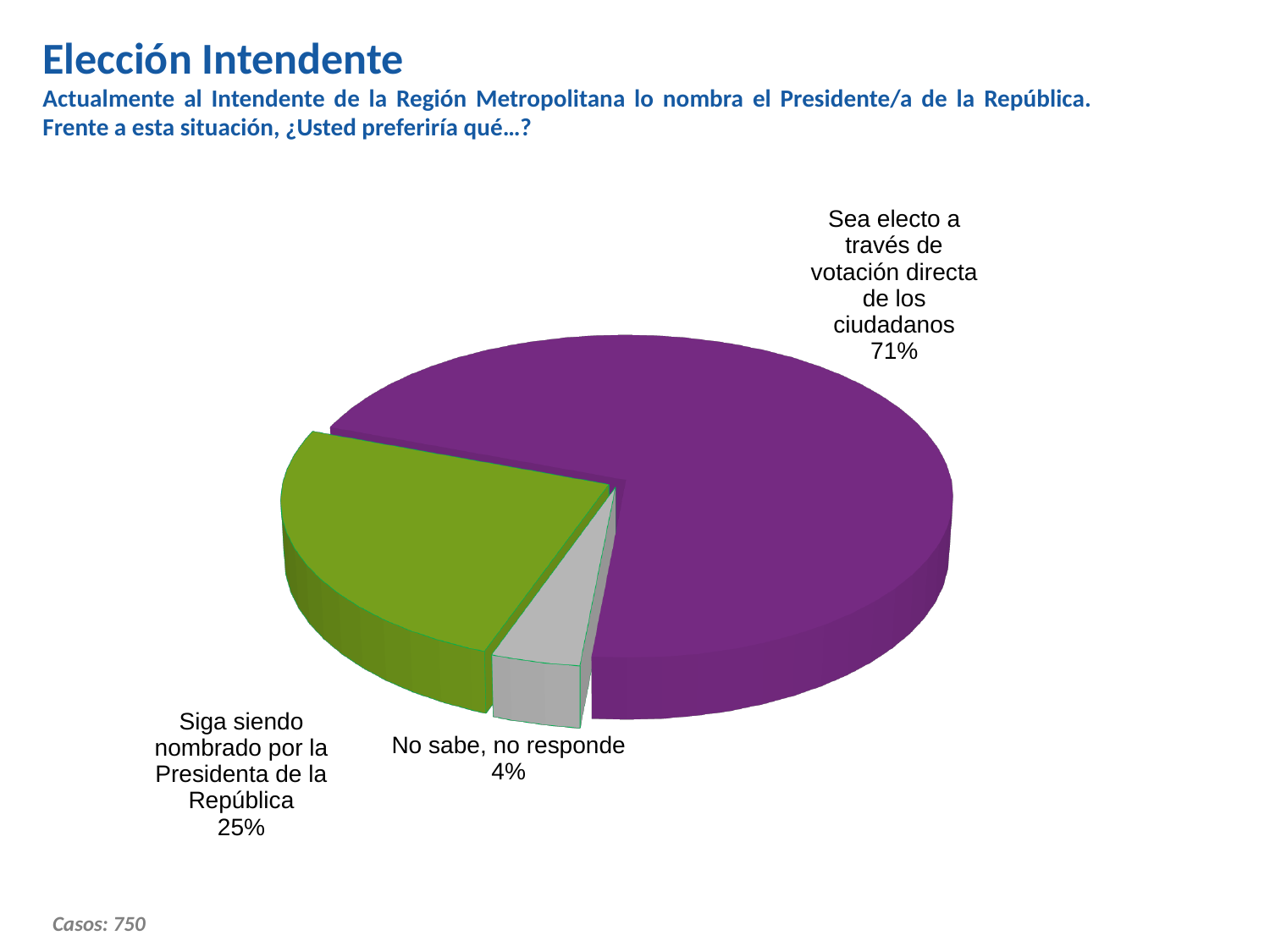

Elección Intendente
Actualmente al Intendente de la Región Metropolitana lo nombra el Presidente/a de la República. Frente a esta situación, ¿Usted preferiría qué…?

[unsupported chart]

Casos: 750